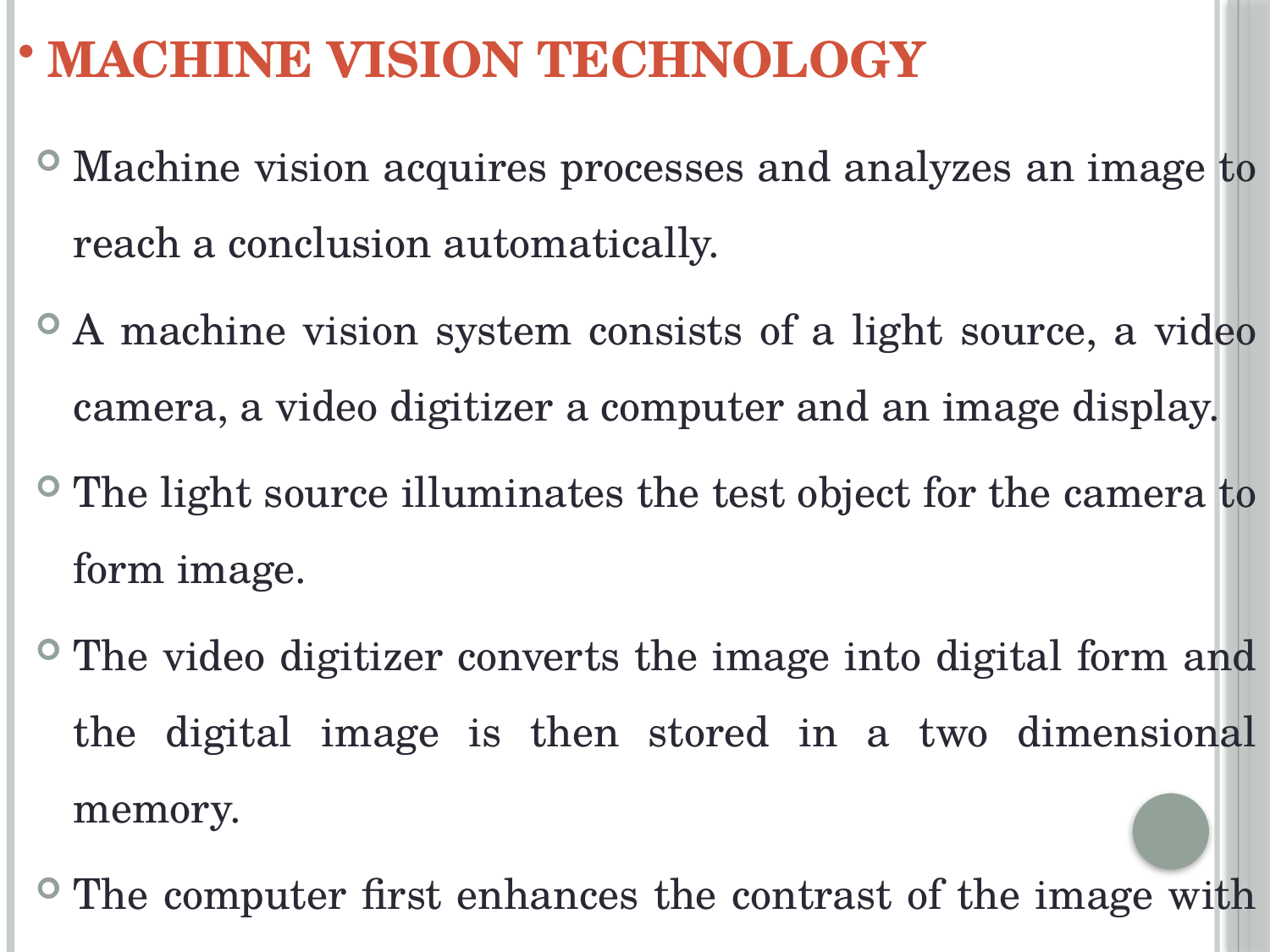

# Machine vision technology
Machine vision acquires processes and analyzes an image to reach a conclusion automatically.
A machine vision system consists of a light source, a video camera, a video digitizer a computer and an image display.
The light source illuminates the test object for the camera to form image.
The video digitizer converts the image into digital form and the digital image is then stored in a two dimensional memory.
The computer first enhances the contrast of the image with a procedure known as image enhancement.